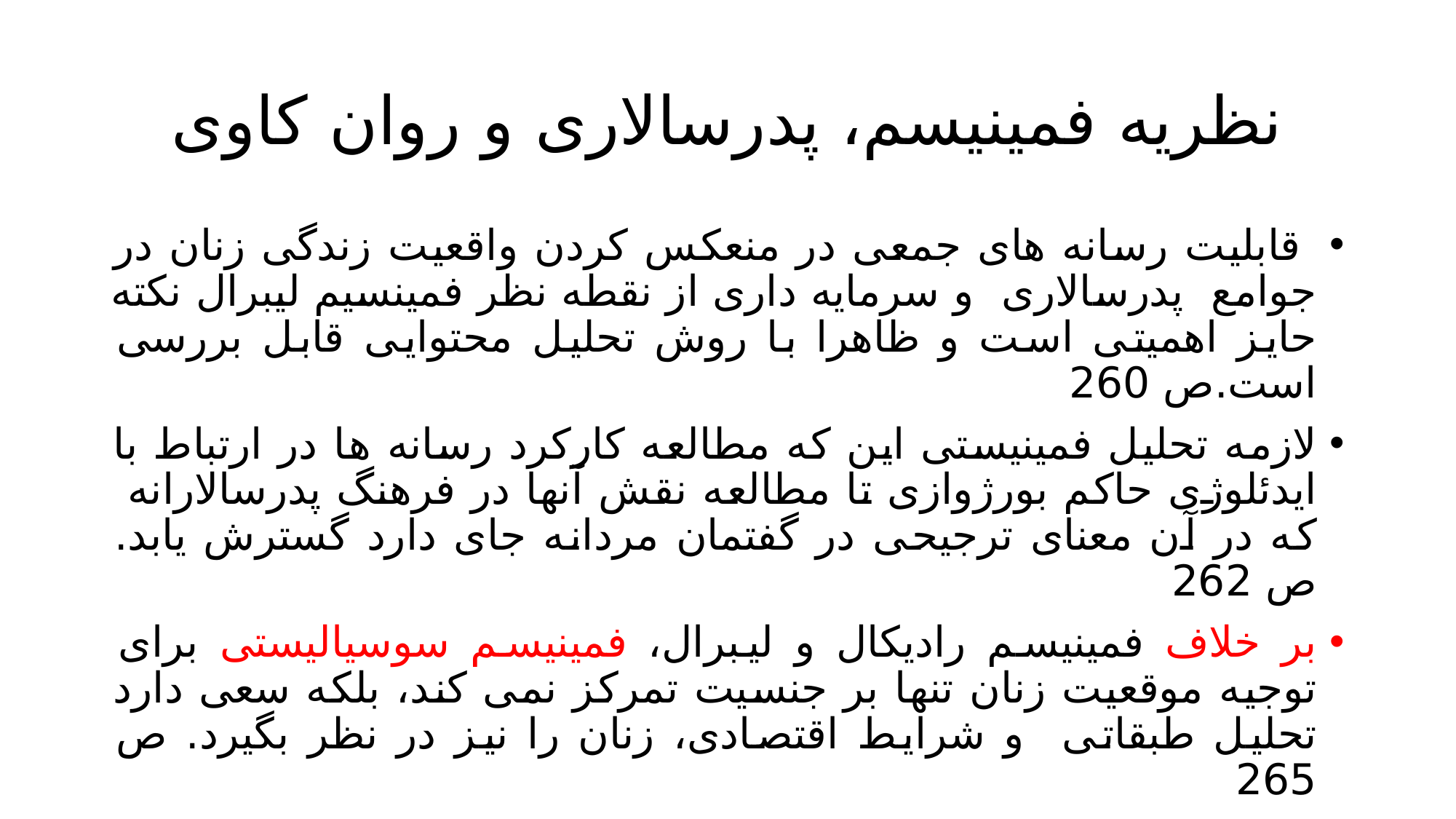

# نظریه فمینیسم، پدرسالاری و روان کاوی
 قابلیت رسانه های جمعی در منعکس کردن واقعیت زندگی زنان در جوامع  پدرسالاری  و سرمایه داری از نقطه نظر فمینسیم لیبرال نکته حایز اهمیتی است و ظاهرا با روش تحلیل محتوایی قابل بررسی است.ص 260
لازمه تحلیل فمینیستی این که مطالعه کارکرد رسانه ها در ارتباط با ایدئلوژی حاکم بورژوازی تا مطالعه نقش آنها در فرهنگ پدرسالارانه  که در آن معنای ترجیحی در گفتمان مردانه جای دارد گسترش یابد. ص 262
بر خلاف فمینیسم رادیکال و لیبرال، فمینیسم سوسیالیستی برای توجیه موقعیت زنان تنها بر جنسیت تمرکز نمی کند، بلکه سعی دارد تحلیل طبقاتی  و شرایط اقتصادی، زنان را نیز در نظر بگیرد. ص 265